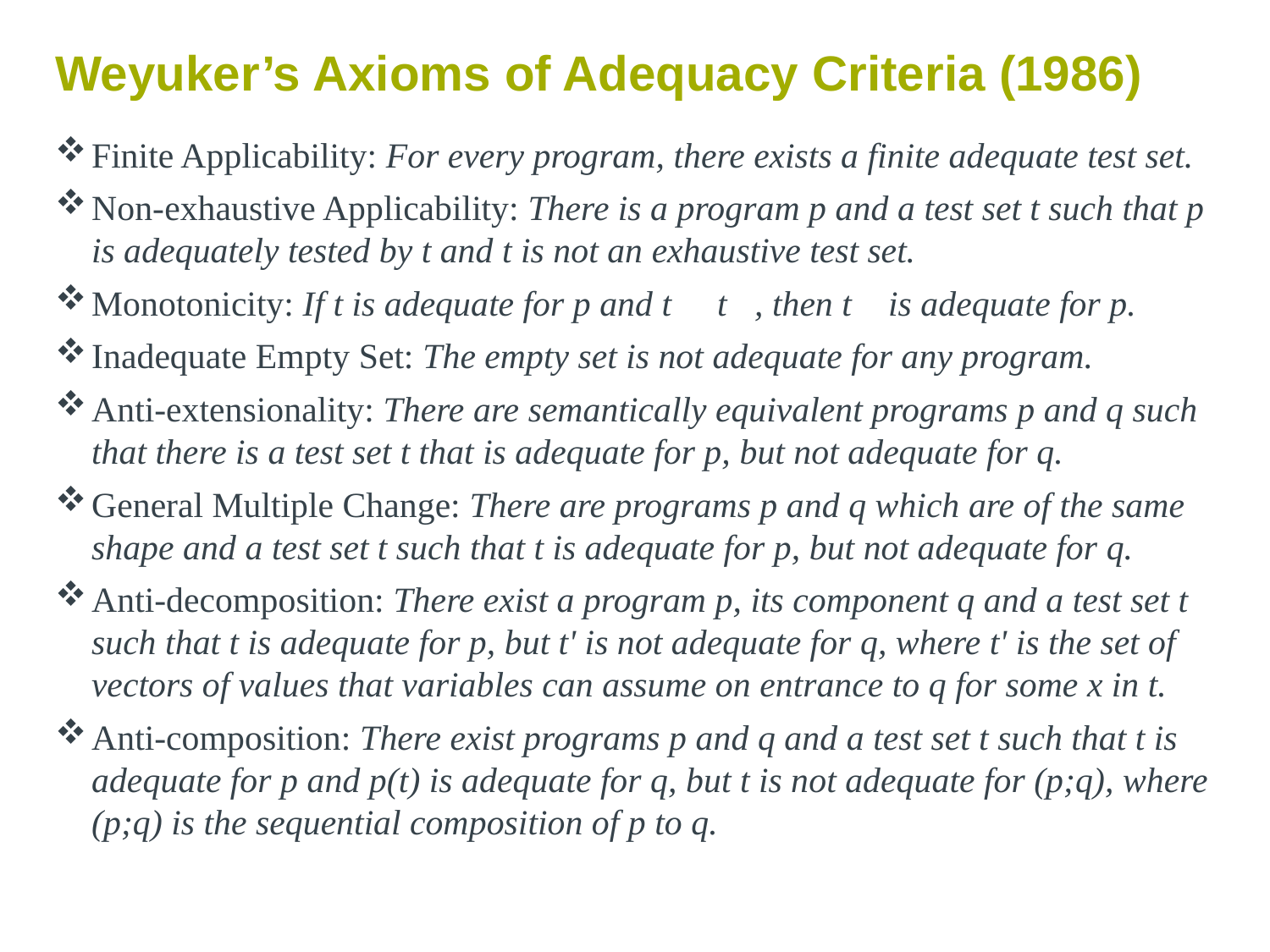

# Weyuker’s Axioms of Adequacy Criteria (1986)
Finite Applicability: For every program, there exists a finite adequate test set.
Non-exhaustive Applicability: There is a program p and a test set t such that p is adequately tested by t and t is not an exhaustive test set.
Monotonicity: If t is adequate for p and t 􏰦 t􏰑, then t􏰑 is adequate for p.
Inadequate Empty Set: The empty set is not adequate for any program.
Anti-extensionality: There are semantically equivalent programs p and q such that there is a test set t that is adequate for p, but not adequate for q.
General Multiple Change: There are programs p and q which are of the same shape and a test set t such that t is adequate for p, but not adequate for q.
Anti-decomposition: There exist a program p, its component q and a test set t such that t is adequate for p, but t' is not adequate for q, where t' is the set of vectors of values that variables can assume on entrance to q for some x in t.
Anti-composition: There exist programs p and q and a test set t such that t is adequate for p and p(t) is adequate for q, but t is not adequate for (p;q), where (p;q) is the sequential composition of p to q.